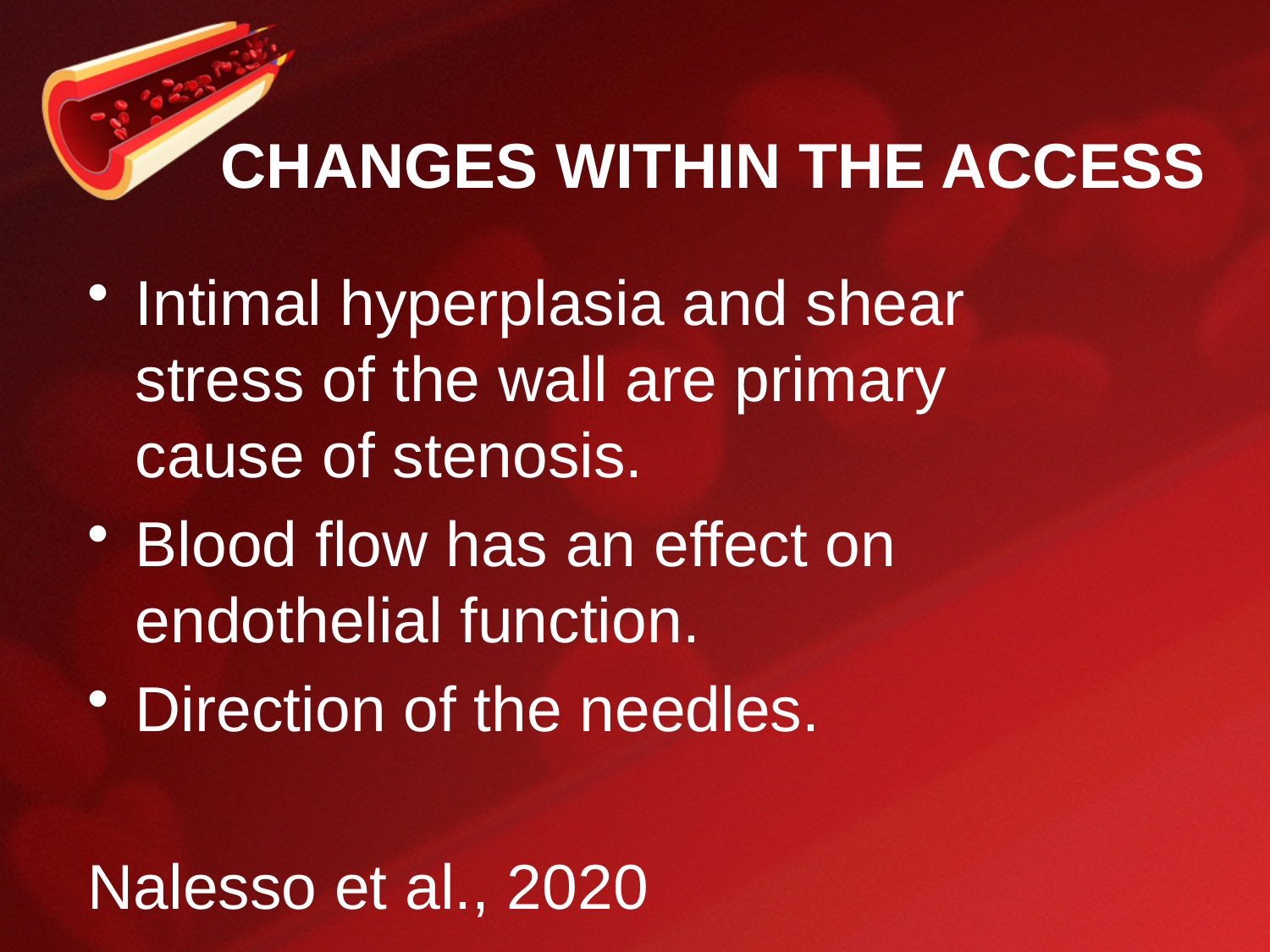

# CHANGES WITHIN THE ACCESS
Intimal hyperplasia and shear stress of the wall are primary cause of stenosis.
Blood flow has an effect on endothelial function.
Direction of the needles.

Nalesso et al., 2020